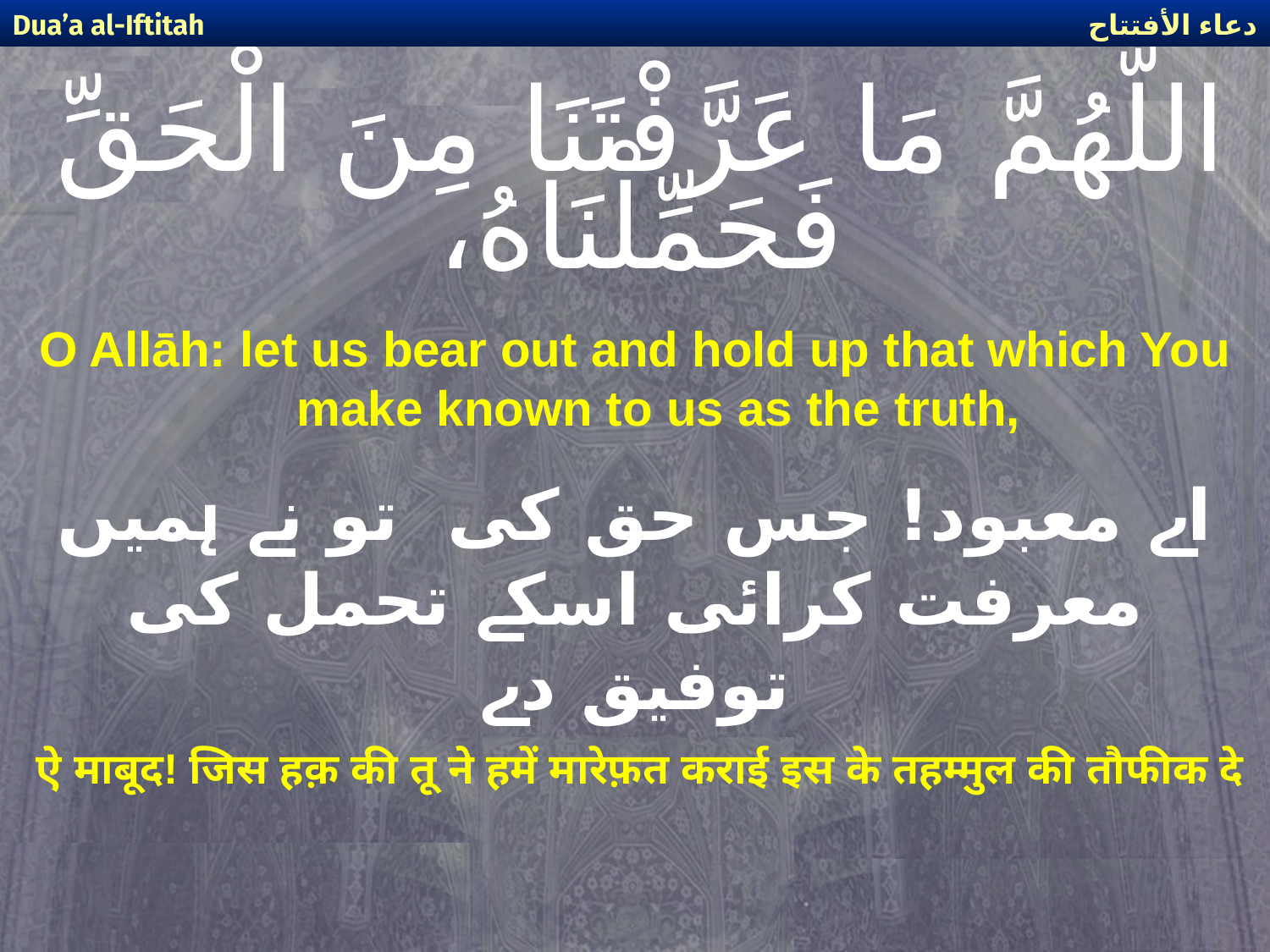

دعاء الأفتتاح
Dua’a al-Iftitah
# اللّهُمَّ مَا عَرَّفْتَنَا مِنَ الْحَقِّ فَحَمِّلْنَاهُ،
O Allāh: let us bear out and hold up that which You make known to us as the truth,
اے معبود! جس حق کی  تو نے ہمیں معرفت کرائی اسکے تحمل کی توفیق دے
ऐ माबूद! जिस हक़ की तू ने हमें मारेफ़त कराई इस के तहम्मुल की तौफीक दे